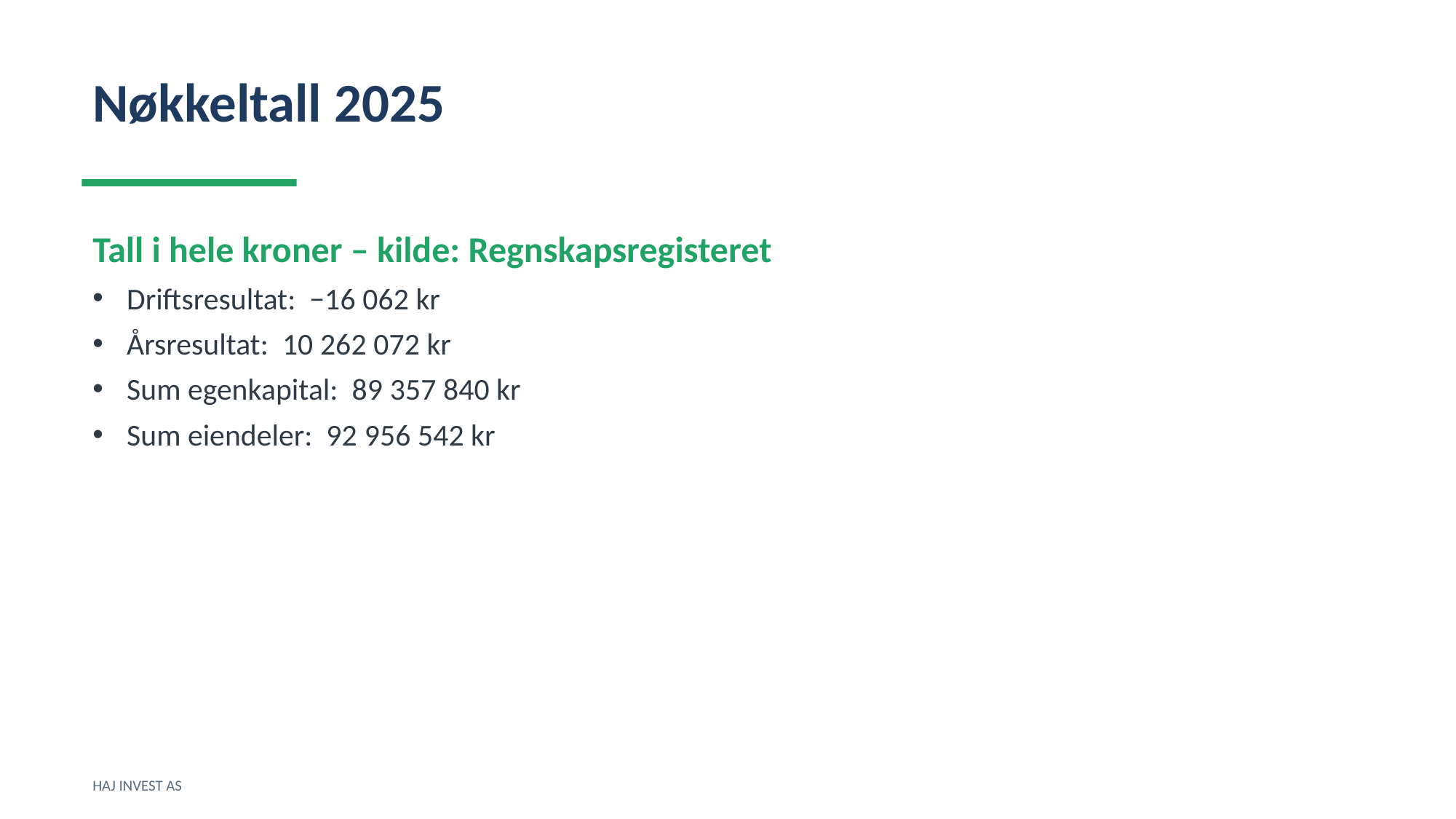

Nøkkeltall 2025

Tall i hele kroner – kilde: Regnskapsregisteret
Driftsresultat:  −16 062 kr
Årsresultat:  10 262 072 kr
Sum egenkapital:  89 357 840 kr
Sum eiendeler:  92 956 542 kr
HAJ INVEST AS